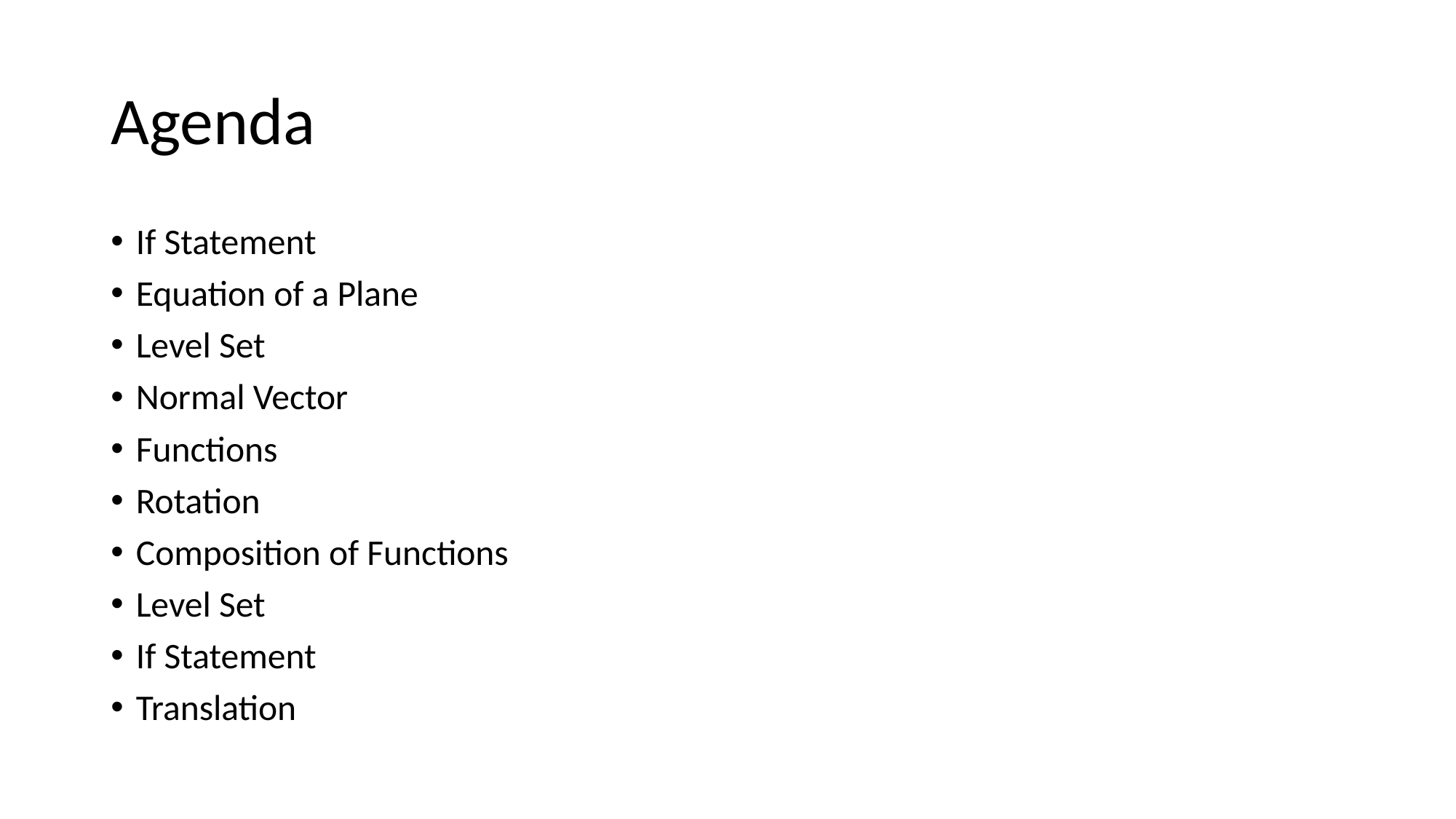

# Agenda
If Statement
Equation of a Plane
Level Set
Normal Vector
Functions
Rotation
Composition of Functions
Level Set
If Statement
Translation